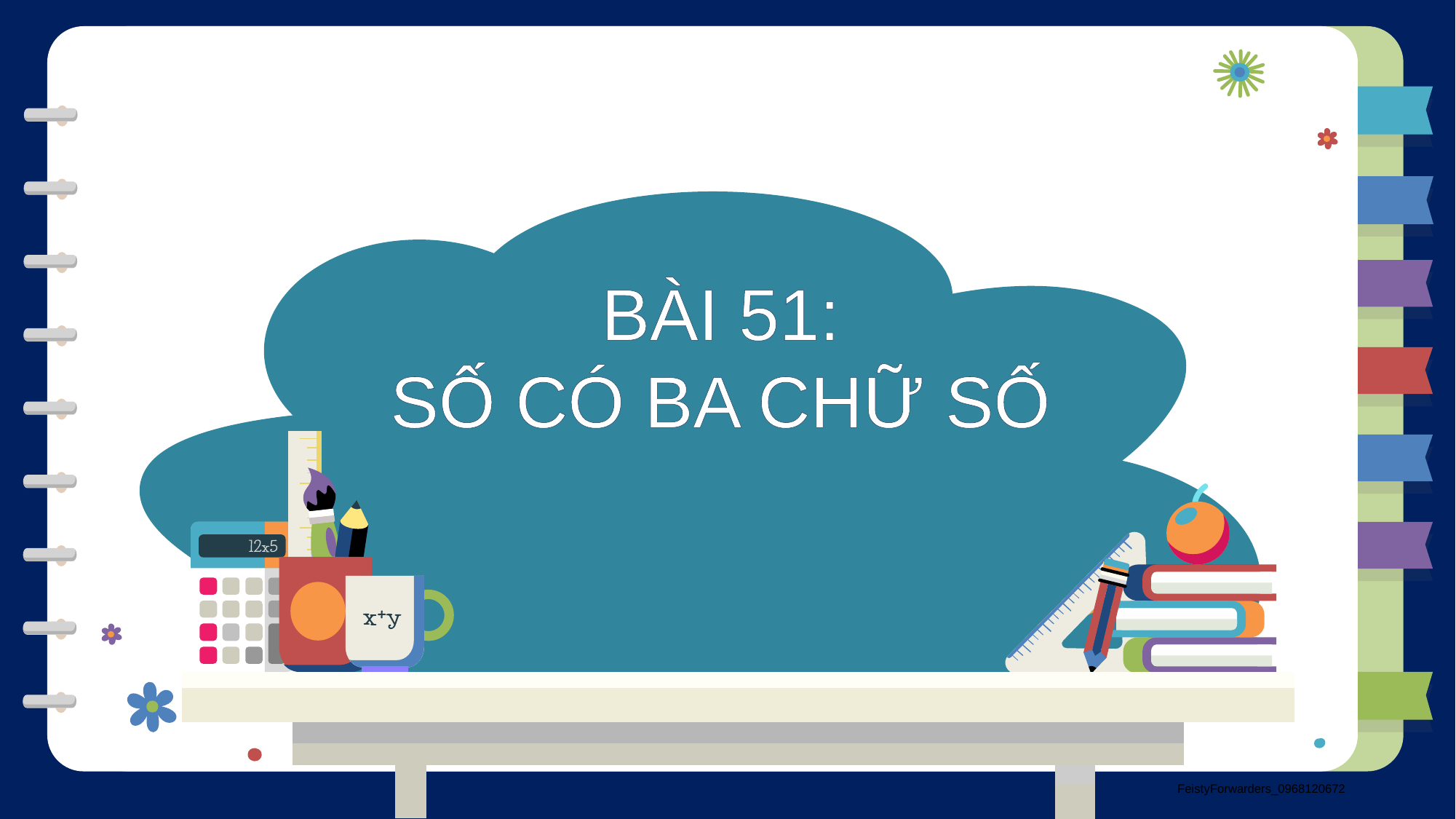

BÀI 51:
SỐ CÓ BA CHỮ SỐ